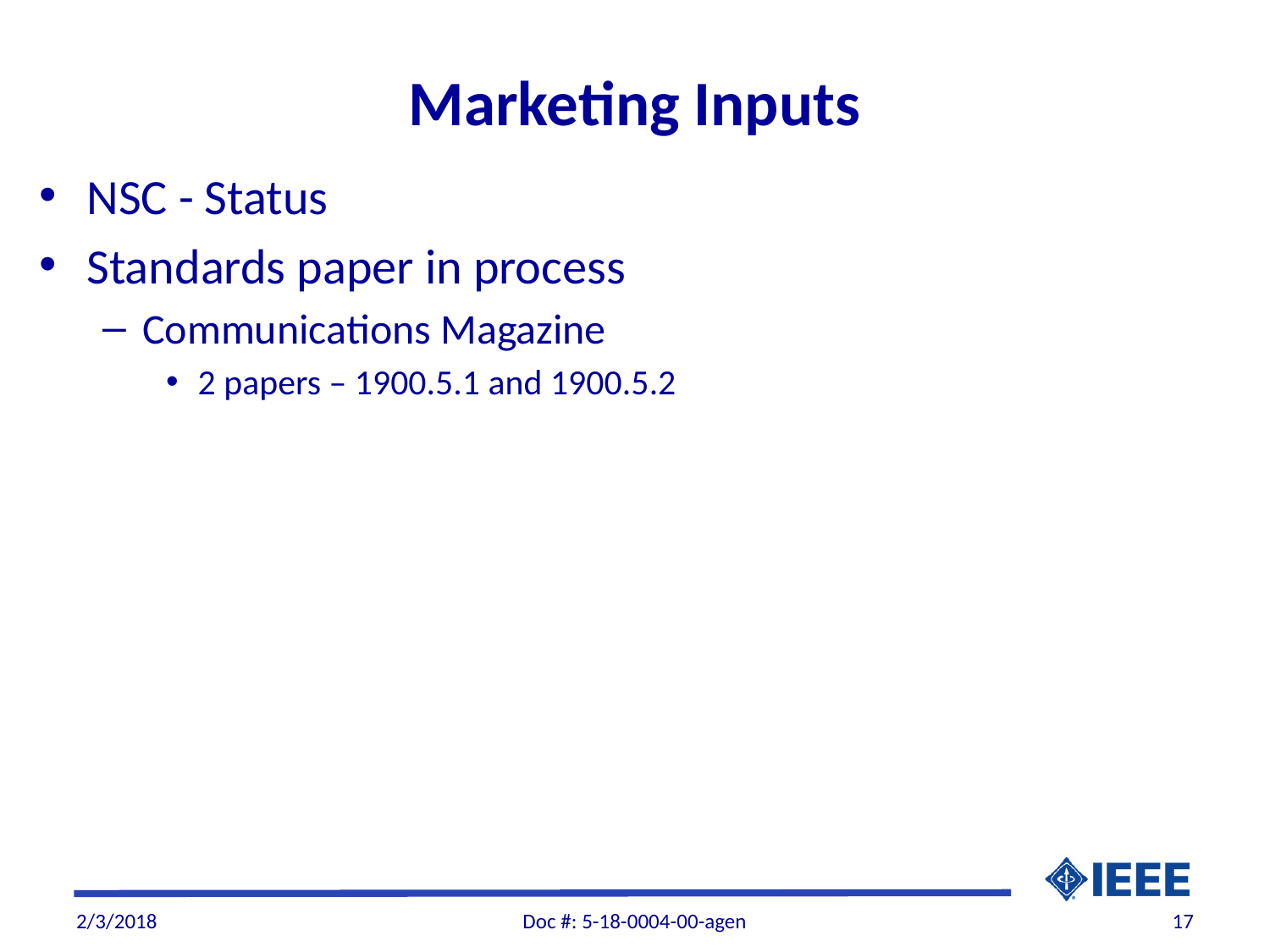

# Marketing Inputs
NSC - Status
Standards paper in process
Communications Magazine
2 papers – 1900.5.1 and 1900.5.2
2/3/2018
Doc #: 5-18-0004-00-agen
17